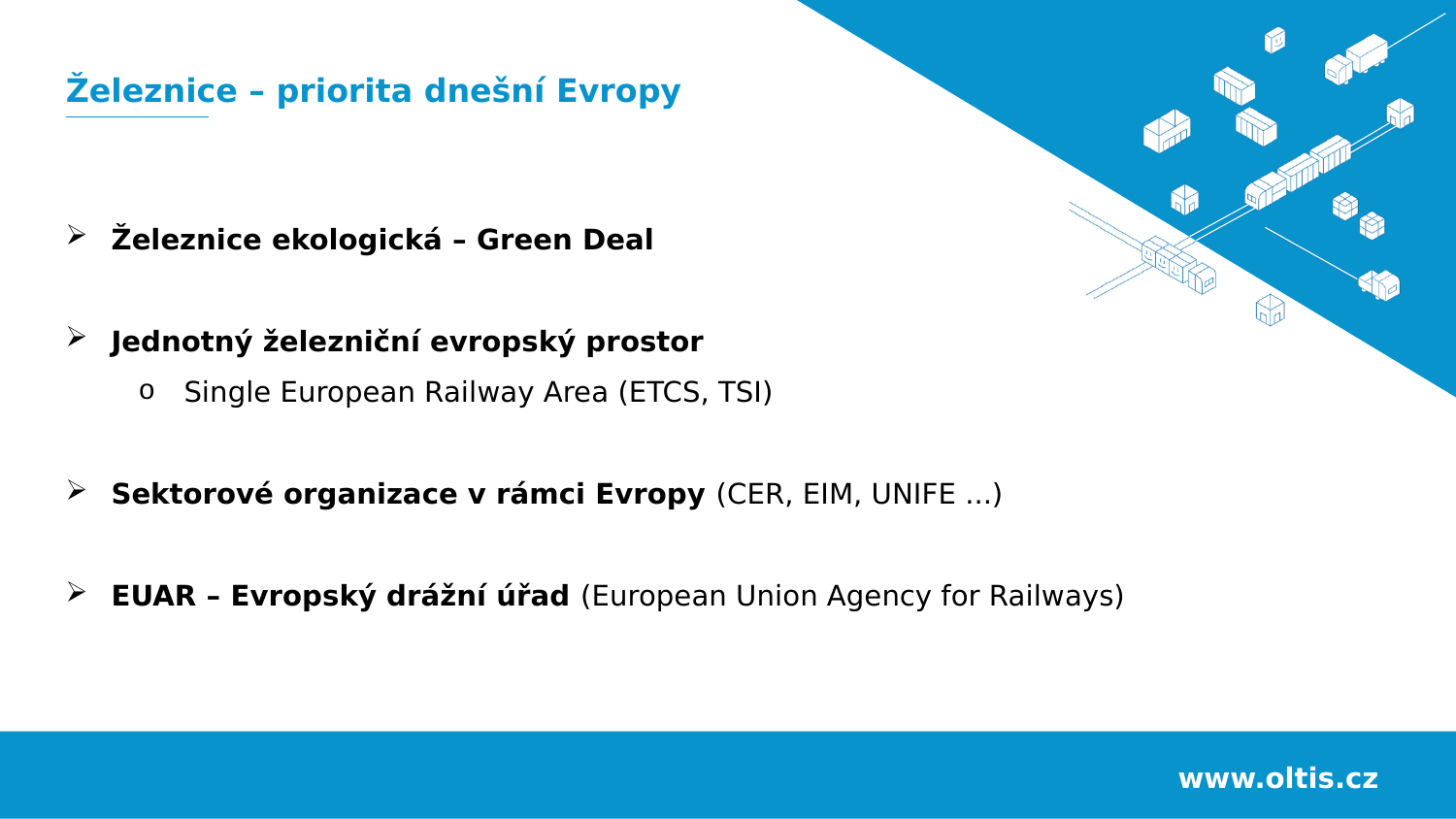

Železnice – priorita dnešní Evropy
Železnice ekologická – Green Deal

Jednotný železniční evropský prostor
Single European Railway Area (ETCS, TSI)

Sektorové organizace v rámci Evropy (CER, EIM, UNIFE ...)

EUAR – Evropský drážní úřad (European Union Agency for Railways)